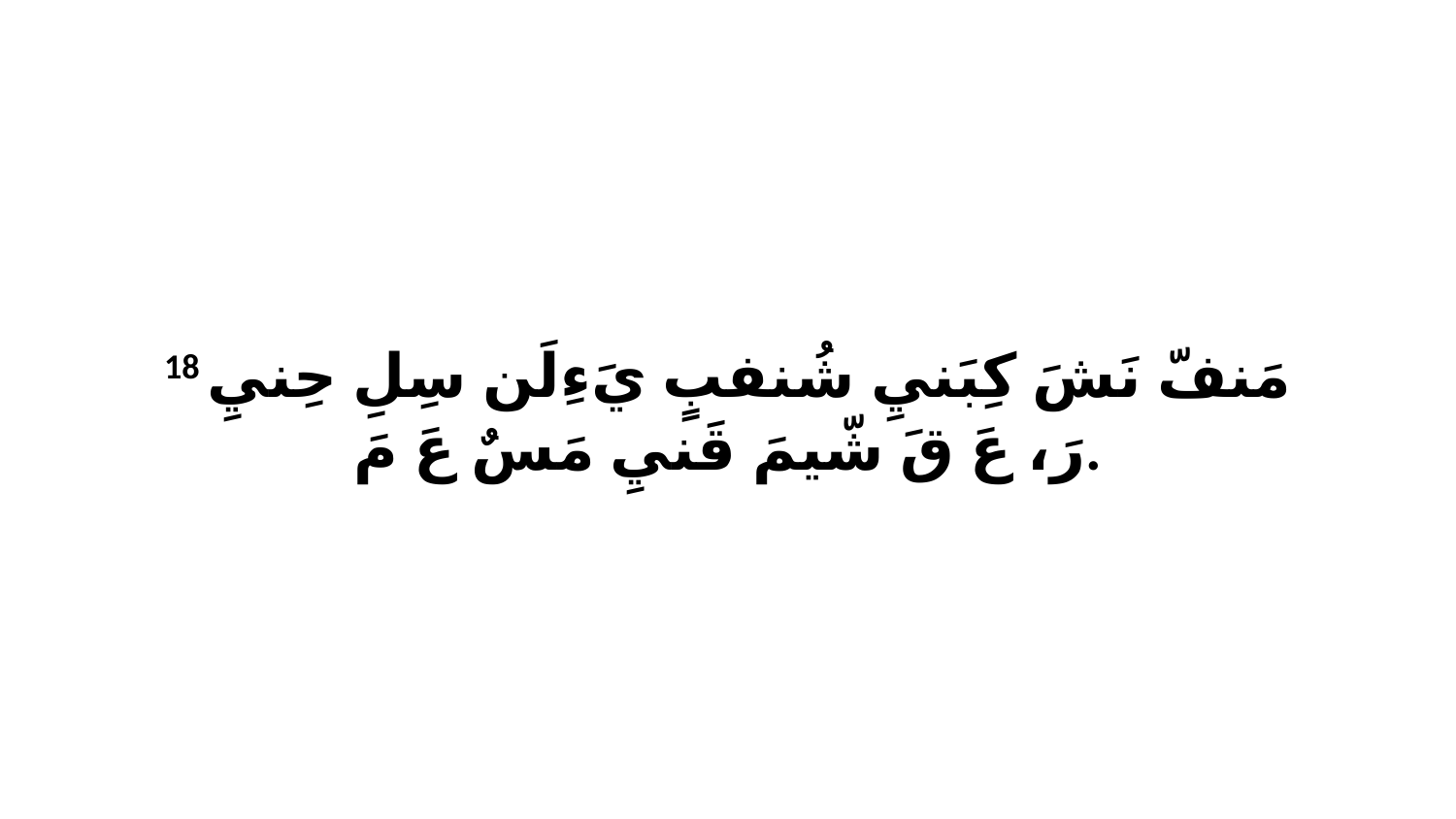

18 مَنفّ نَشَ كِبَنيِ شُنفبٍ يَءِلَن سِلِ حِنيِ رَ، عَ قَ شّيمَ قَنيِ مَسٌ عَ مَ.